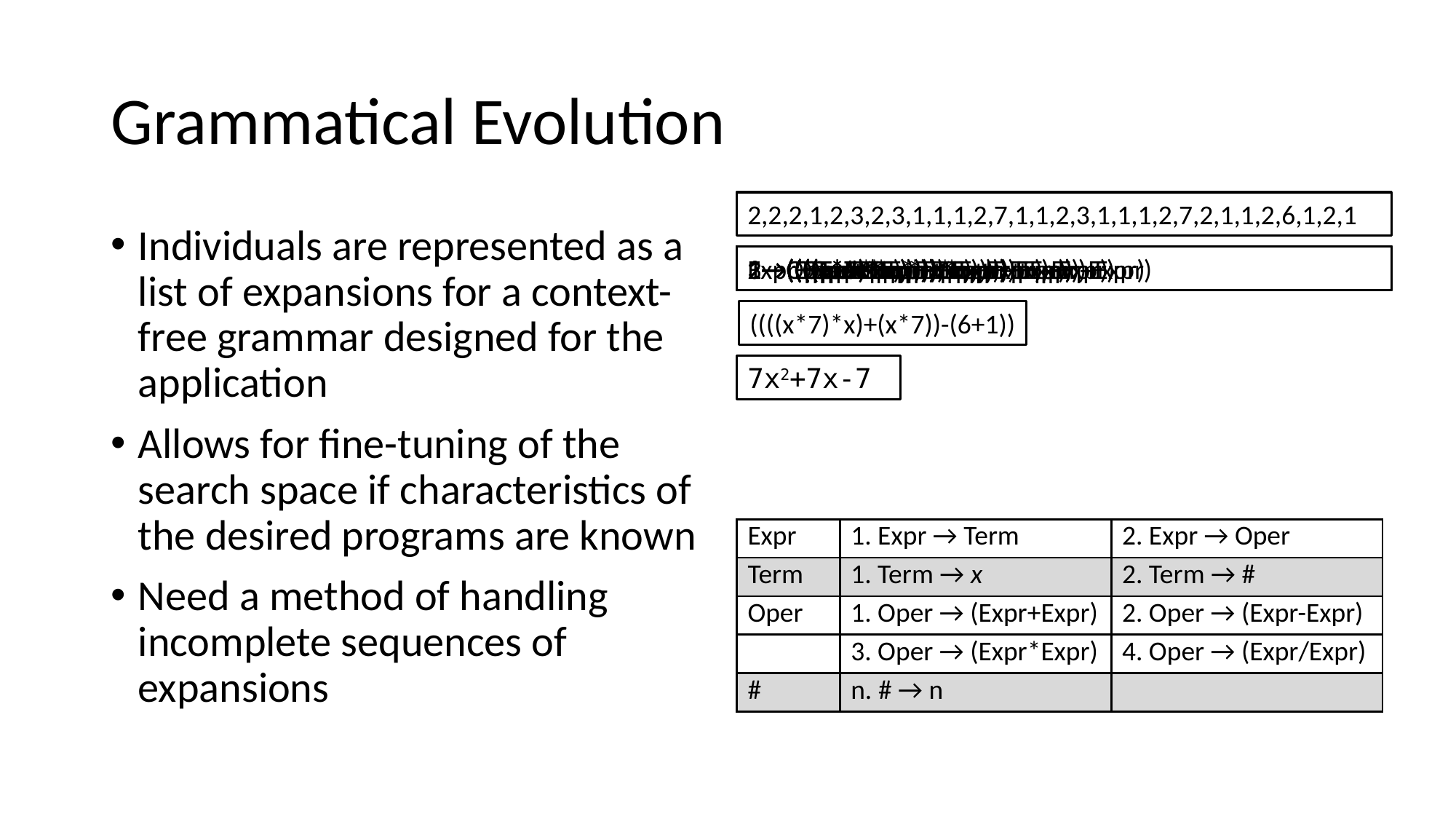

# Grammatical Evolution
2,2,2,1,2,3,2,3,1,1,1,2,7,1,1,2,3,1,1,1,2,7,2,1,1,2,6,1,2,1
Individuals are represented as a list of expansions for a context-free grammar designed for the application
Allows for fine-tuning of the search space if characteristics of the desired programs are known
Need a method of handling incomplete sequences of expansions

Expr
2→Oper
2→(Expr-Expr)
2→(Oper-Expr)
1→((Expr+Expr)-Expr)
2→((Oper+Expr)-Expr)
3→(((Expr*Expr)+Expr)-Expr)
2→(((Oper*Expr)+Expr)-Expr)
3→((((Expr*Expr)*Expr)+Expr)-Expr)
1→((((Term*Expr)*Expr)+Expr)-Expr)
1→((((x*Expr)*Expr)+Expr)-Expr)
1→((((x*Term)*Expr)+Expr)-Expr)
1→((((x*#)*Expr)+Expr)-Expr)
1→((((x*7)*Expr)+Expr)-Expr)
((((x*7)*x)+(x*7))-(6+1))
7x2+7x-7
| Expr | 1. Expr → Term | 2. Expr → Oper |
| --- | --- | --- |
| Term | 1. Term → x | 2. Term → # |
| Oper | 1. Oper → (Expr+Expr) | 2. Oper → (Expr-Expr) |
|  | 3. Oper → (Expr\*Expr) | 4. Oper → (Expr/Expr) |
| # | n. # → n |  |